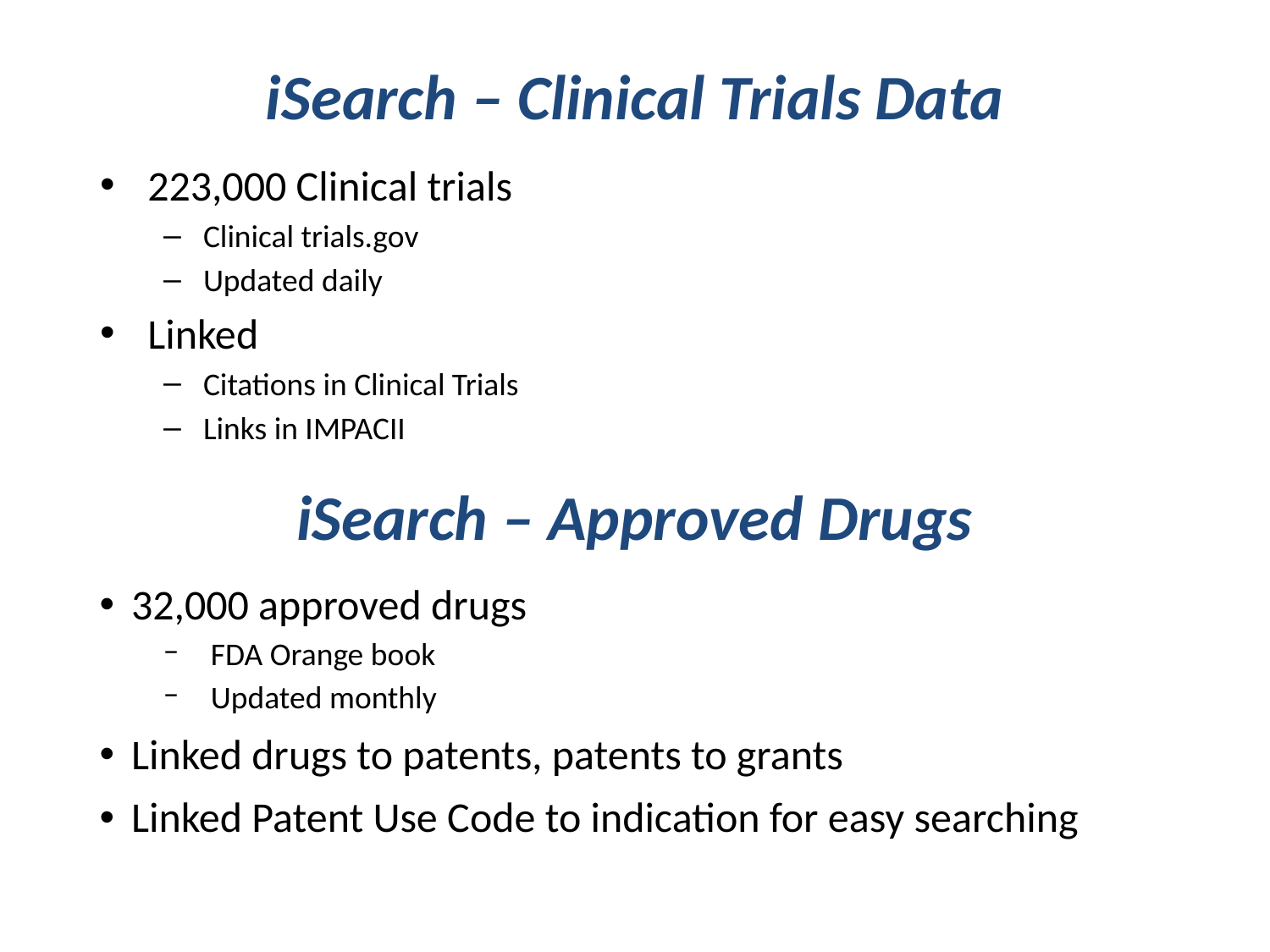

# iSearch – Clinical Trials Data
223,000 Clinical trials
Clinical trials.gov
Updated daily
Linked
Citations in Clinical Trials
Links in IMPACII
iSearch – Approved Drugs
32,000 approved drugs
FDA Orange book
Updated monthly
Linked drugs to patents, patents to grants
Linked Patent Use Code to indication for easy searching